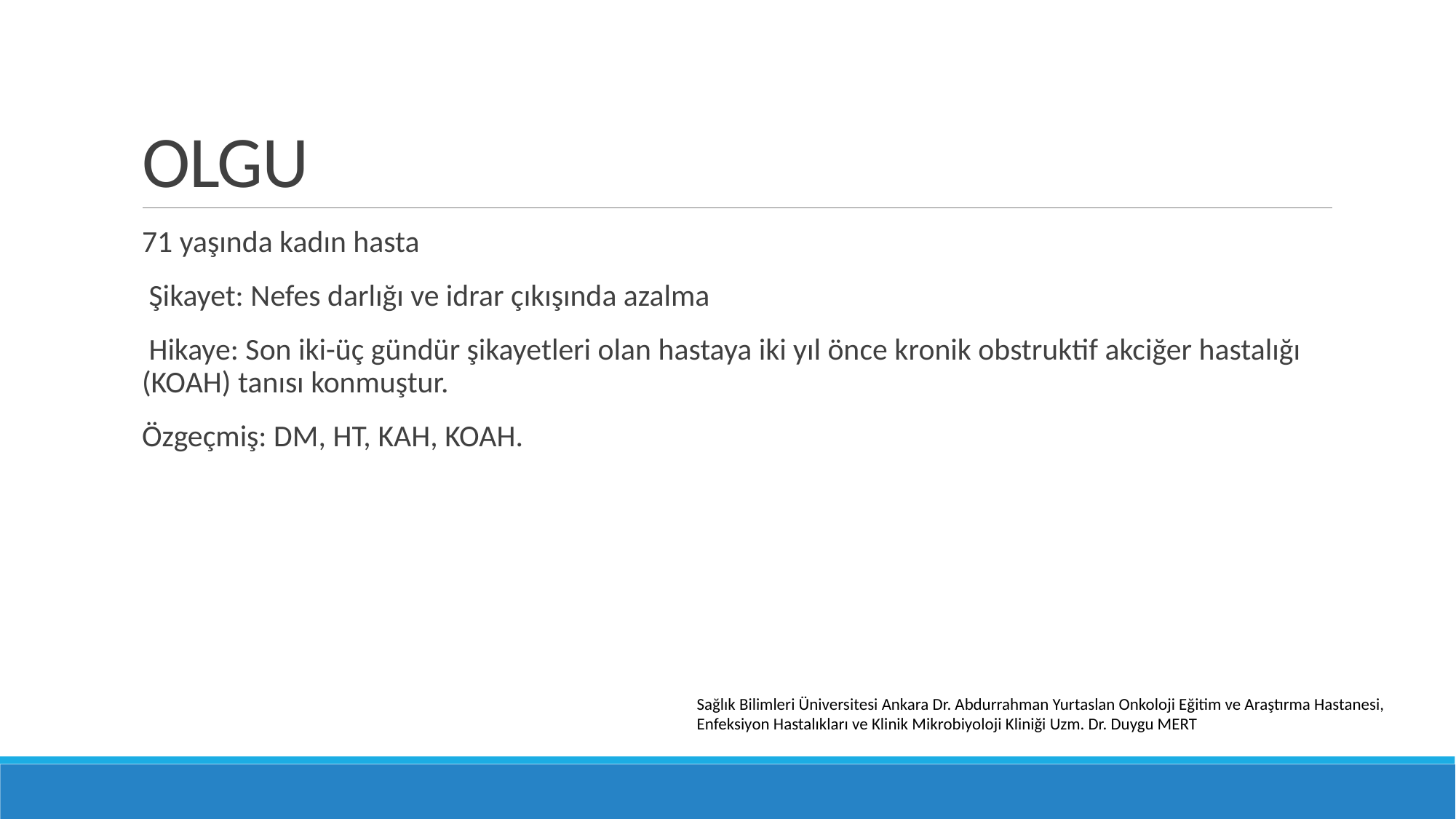

# OLGU
71 yaşında kadın hasta
 Şikayet: Nefes darlığı ve idrar çıkışında azalma
 Hikaye: Son iki-üç gündür şikayetleri olan hastaya iki yıl önce kronik obstruktif akciğer hastalığı (KOAH) tanısı konmuştur.
Özgeçmiş: DM, HT, KAH, KOAH.
Sağlık Bilimleri Üniversitesi Ankara Dr. Abdurrahman Yurtaslan Onkoloji Eğitim ve Araştırma Hastanesi, Enfeksiyon Hastalıkları ve Klinik Mikrobiyoloji Kliniği Uzm. Dr. Duygu MERT